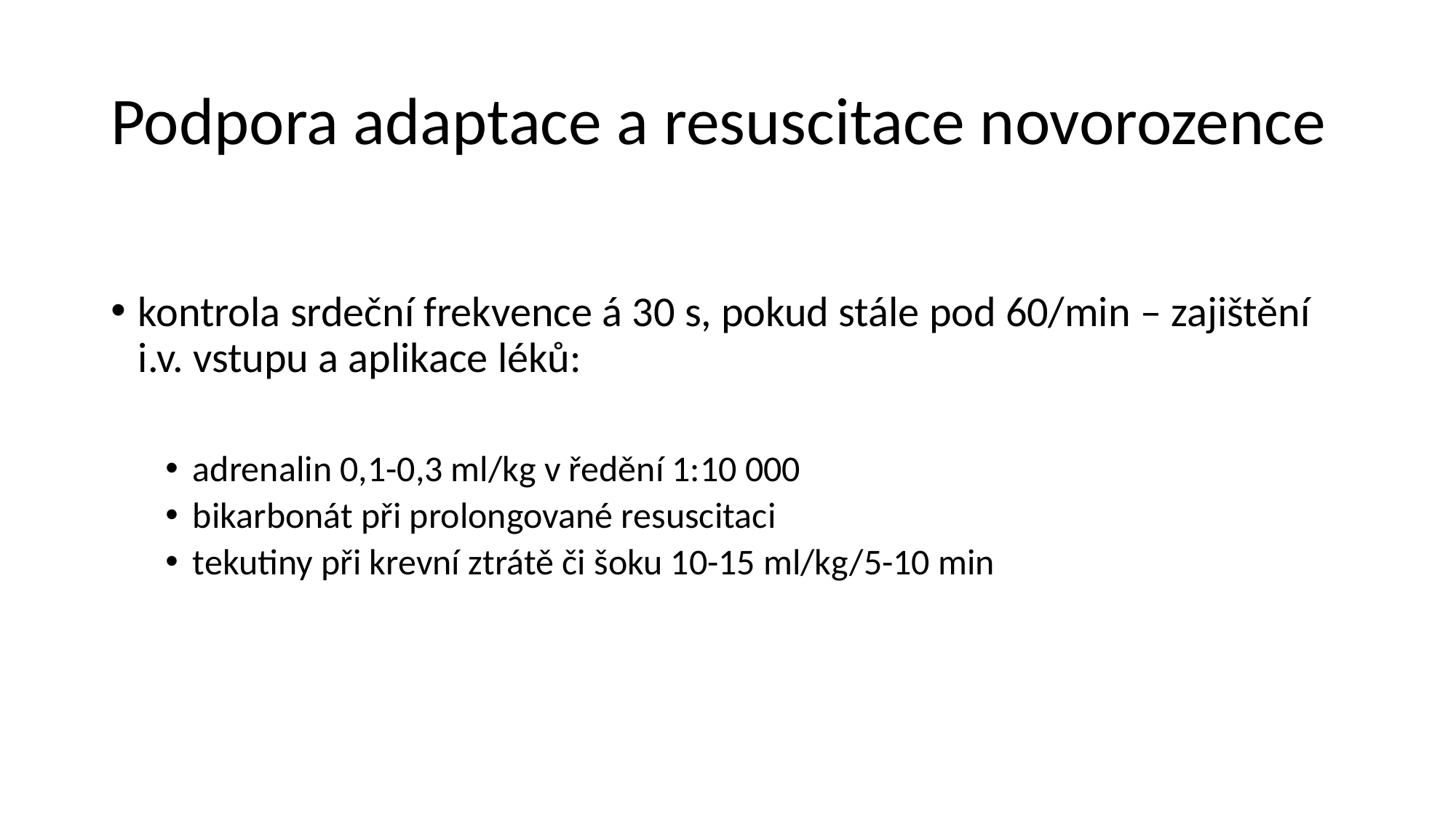

# Podpora adaptace a resuscitace novorozence

kontrola srdeční frekvence á 30 s, pokud stále pod 60/min – zajištění i.v. vstupu a aplikace léků:

adrenalin 0,1-0,3 ml/kg v ředění 1:10 000
bikarbonát při prolongované resuscitaci
tekutiny při krevní ztrátě či šoku 10-15 ml/kg/5-10 min